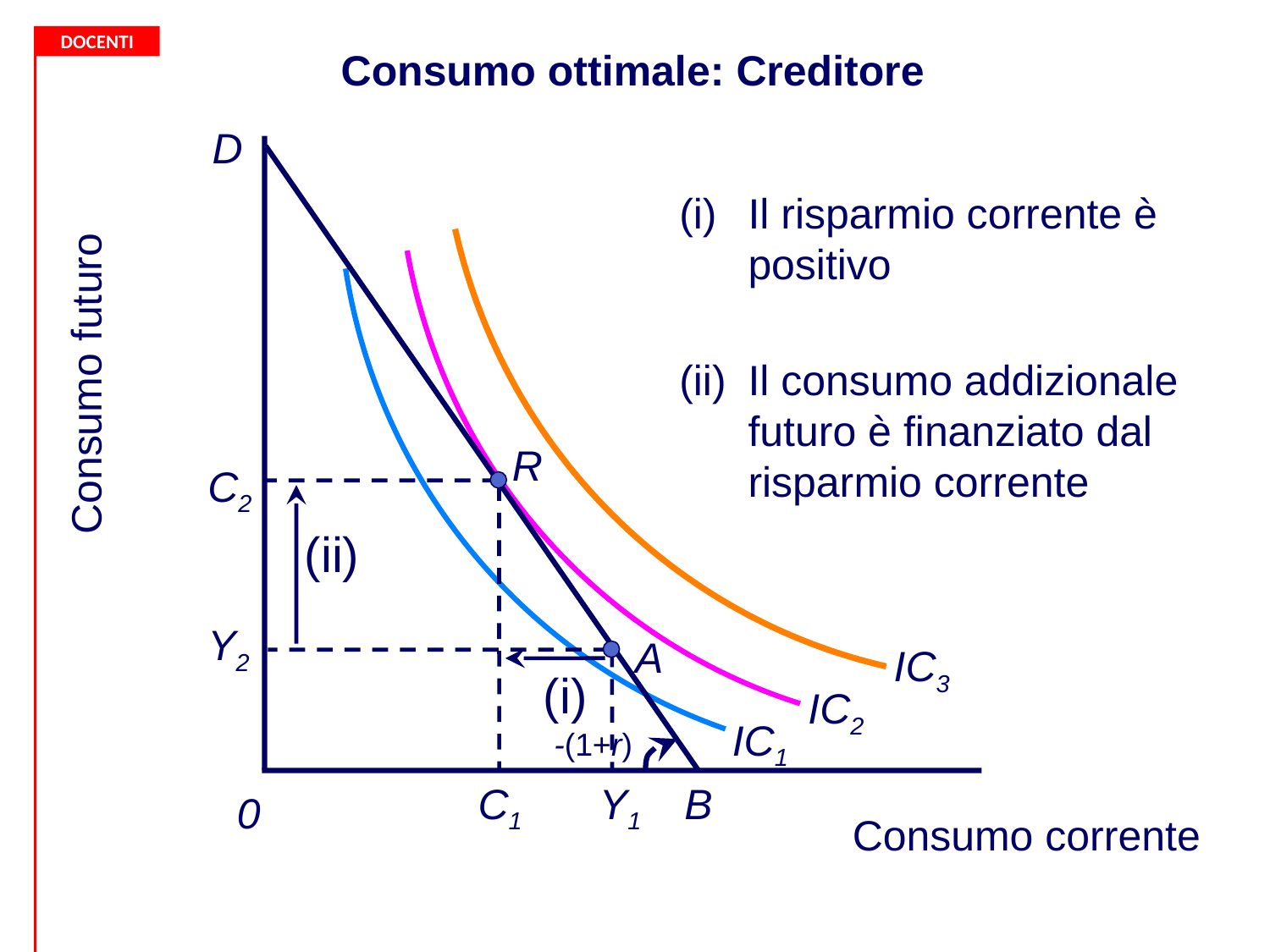

Consumo ottimale: Creditore

D

Il risparmio corrente è positivo

(i)
(ii)	Il consumo addizionale futuro è finanziato dal risparmio corrente
(ii)

Consumo futuro
R
C2

C1
Y2
A
IC3

IC2
IC1
-(1+r)

Y1
B
0
Consumo corrente